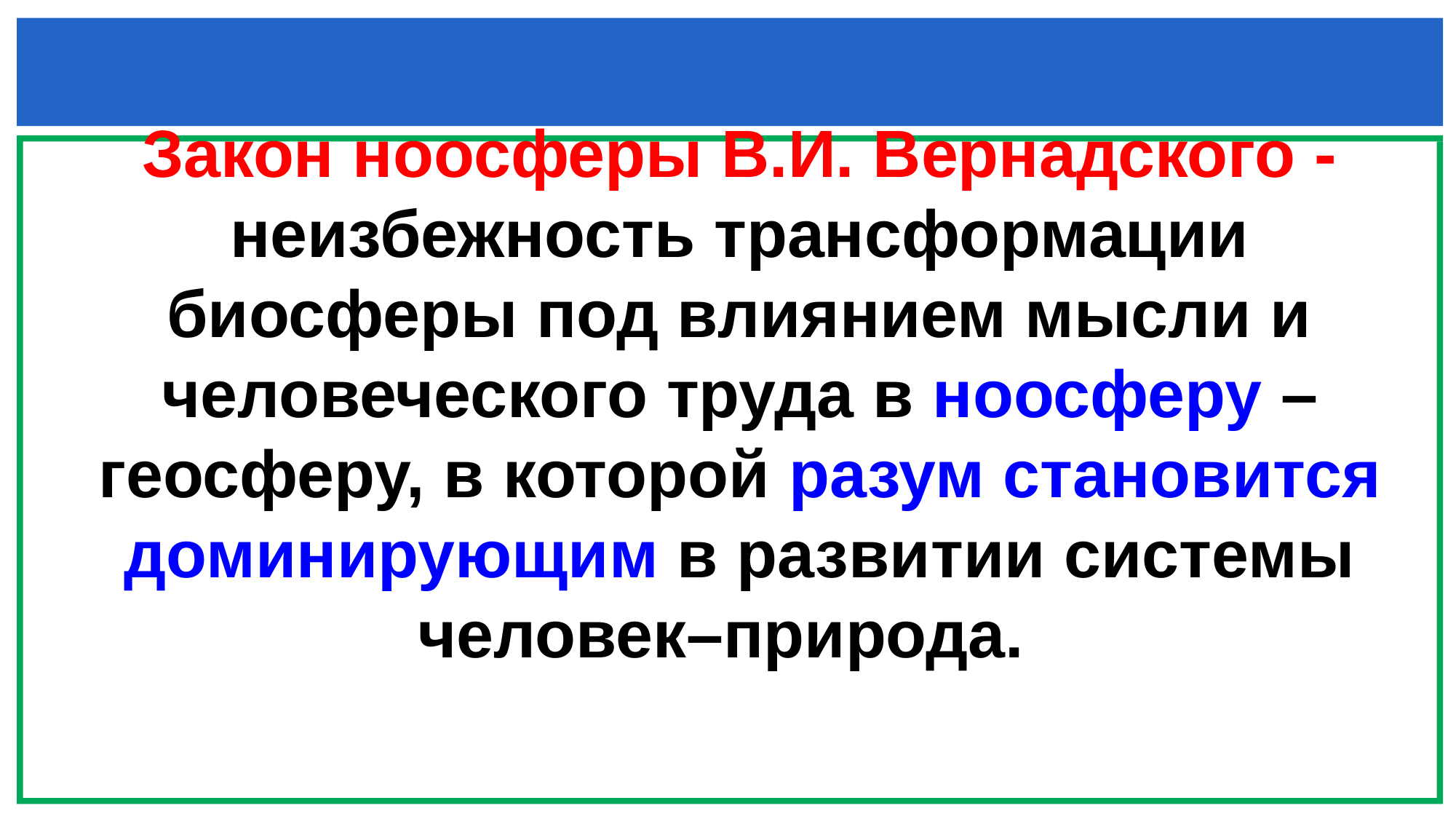

Закон ноосферы В.И. Вернадского - неизбежность трансформации биосферы под влиянием мысли и человеческого труда в ноосферу – геосферу, в которой разум становится доминирующим в развитии системы человек–природа.

#